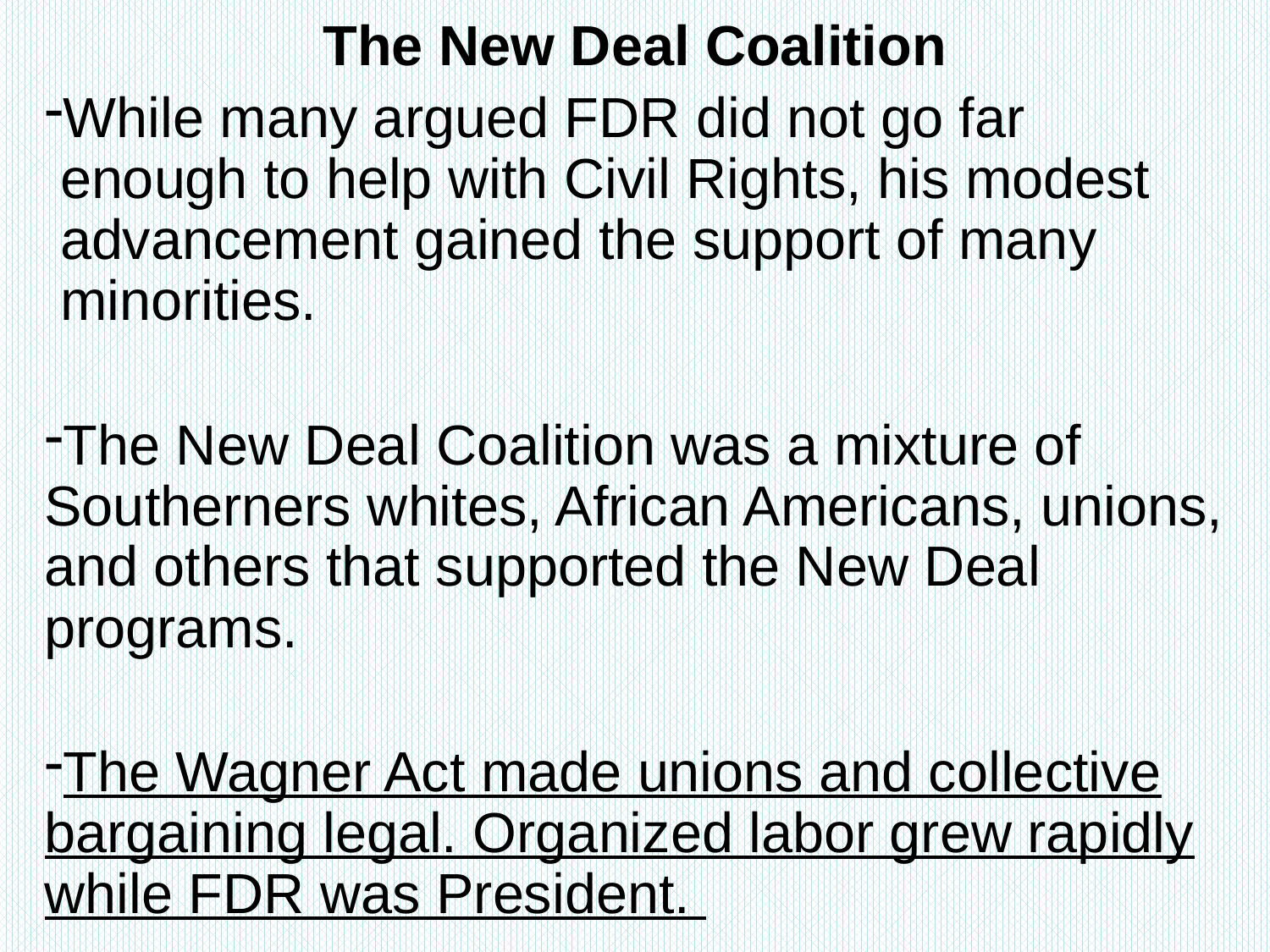

The New Deal Coalition
While many argued FDR did not go far enough to help with Civil Rights, his modest advancement gained the support of many minorities.

The New Deal Coalition was a mixture of Southerners whites, African Americans, unions, and others that supported the New Deal programs.

The Wagner Act made unions and collective bargaining legal. Organized labor grew rapidly while FDR was President.